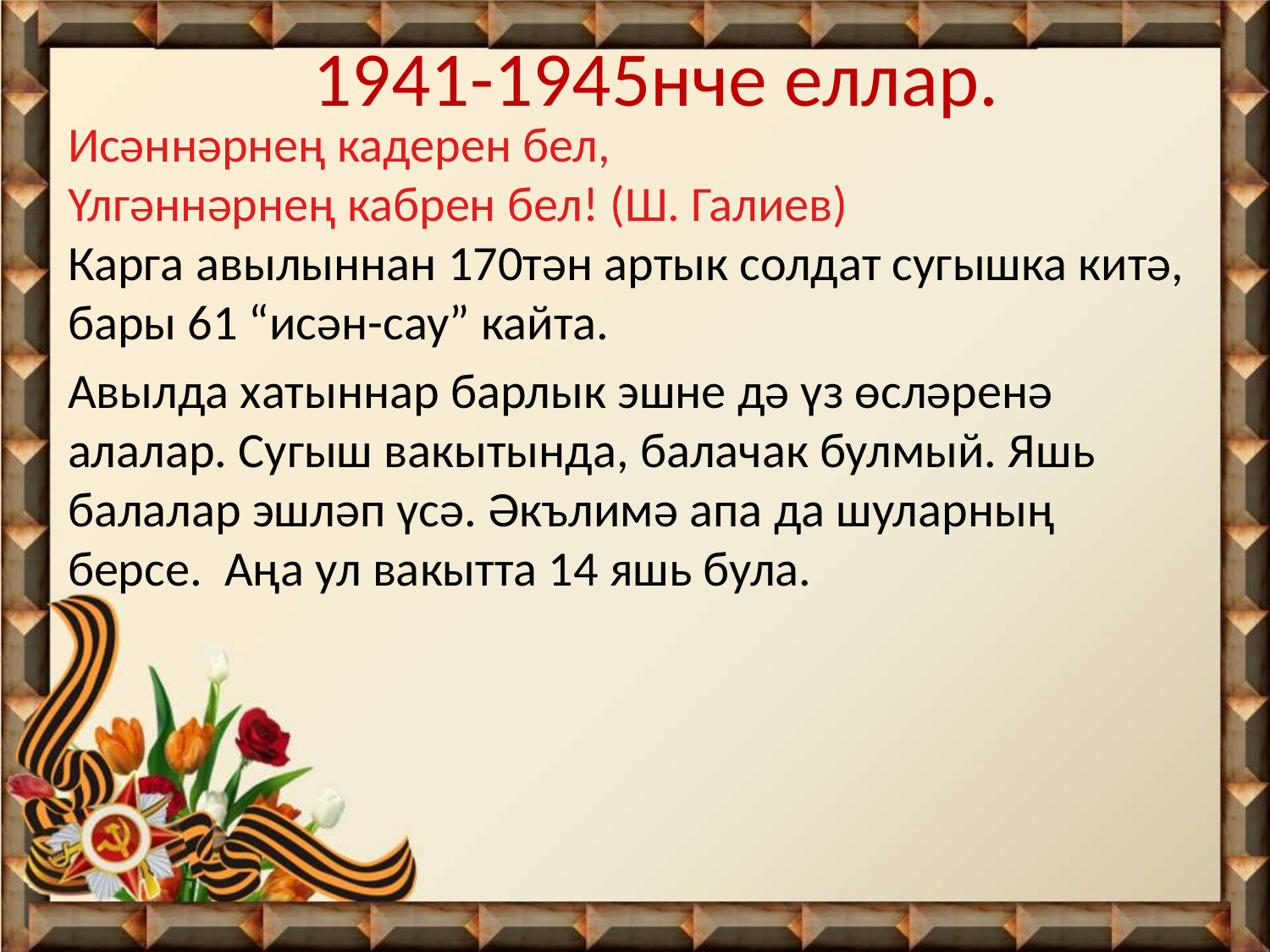

# 1941-1945нче еллар.
Исәннәрнең кадерен бел,
Үлгәннәрнең кабрен бел! (Ш. Галиев)
Карга авылыннан 170тән артык солдат сугышка китә, бары 61 “исән-сау” кайта.
Авылда хатыннар барлык эшне дә үз өсләренә алалар. Сугыш вакытында, балачак булмый. Яшь балалар эшләп үсә. Әкълимә апа да шуларның берсе.  Аңа ул вакытта 14 яшь була.